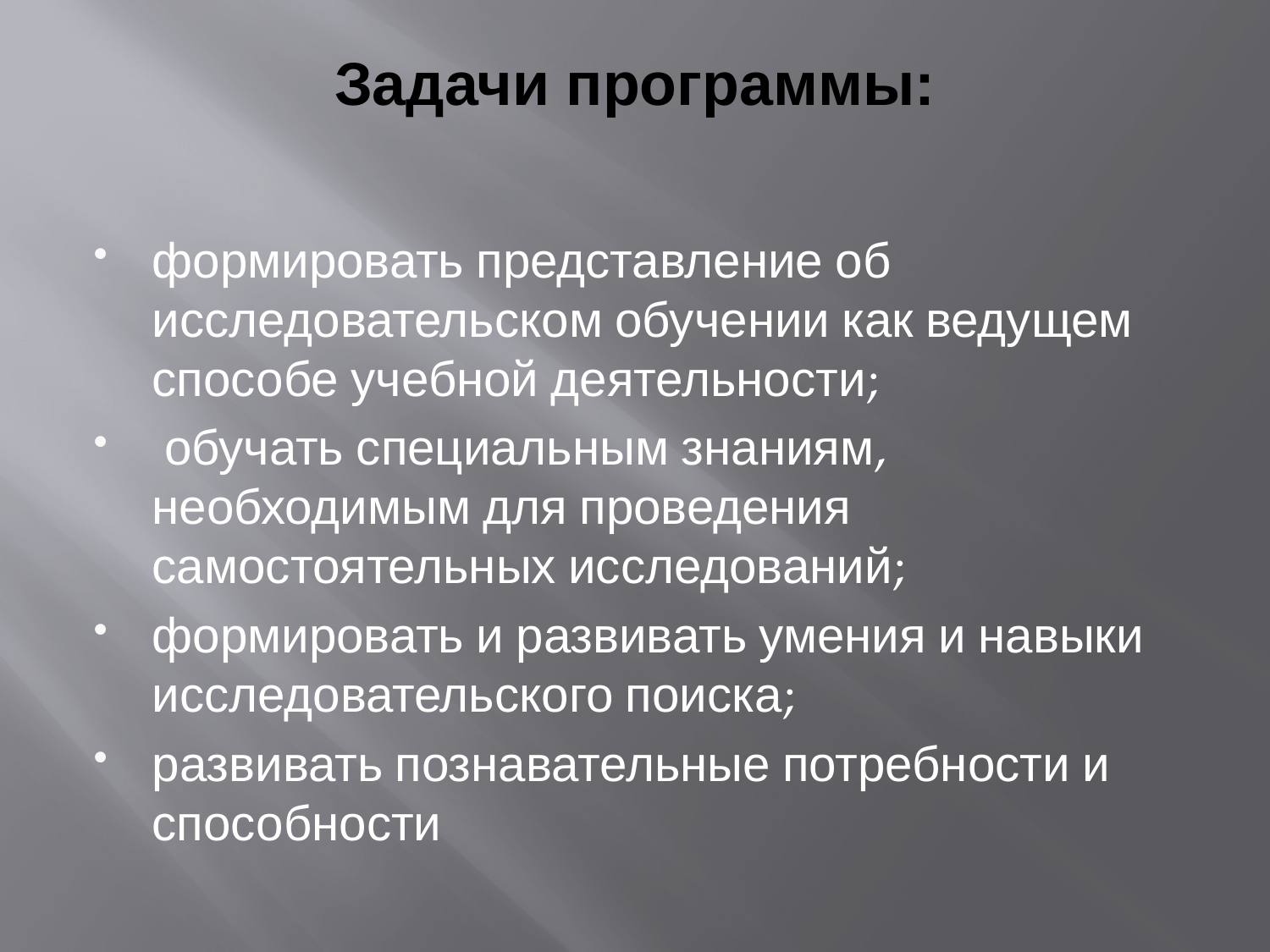

# Задачи программы:
формировать представление об исследовательском обучении как ведущем способе учебной деятельности;
 обучать специальным знаниям, необходимым для проведения самостоятельных исследований;
формировать и развивать умения и навыки исследовательского поиска;
развивать познавательные потребности и способности